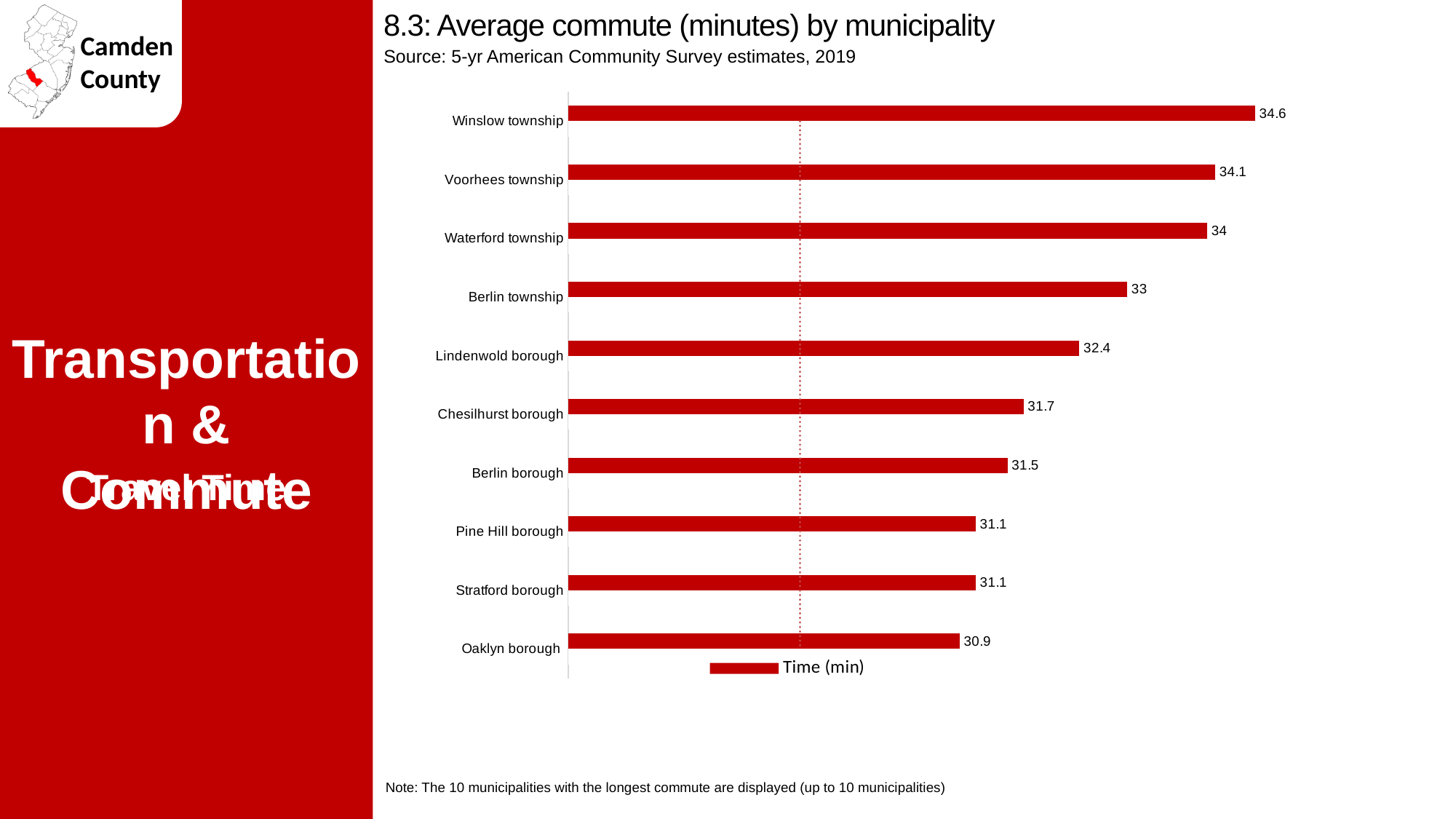

8.3: Average commute (minutes) by municipality
Source: 5-yr American Community Survey estimates, 2019

### Chart

| Category | Time (min) | Camden County avg 28.9 |
|---|---|---|
| Winslow township | 34.6 | 28.9 |
| Voorhees township | 34.1 | 28.9 |
| Waterford township | 34.0 | 28.9 |
| Berlin township | 33.0 | 28.9 |
| Lindenwold borough | 32.4 | 28.9 |
| Chesilhurst borough | 31.7 | 28.9 |
| Berlin borough | 31.5 | 28.9 |
| Pine Hill borough | 31.1 | 28.9 |
| Stratford borough | 31.1 | 28.9 |
| Oaklyn borough  | 30.9 | 28.9 |
Transportation & Commute
Travel Time
Note: The 10 municipalities with the longest commute are displayed (up to 10 municipalities)